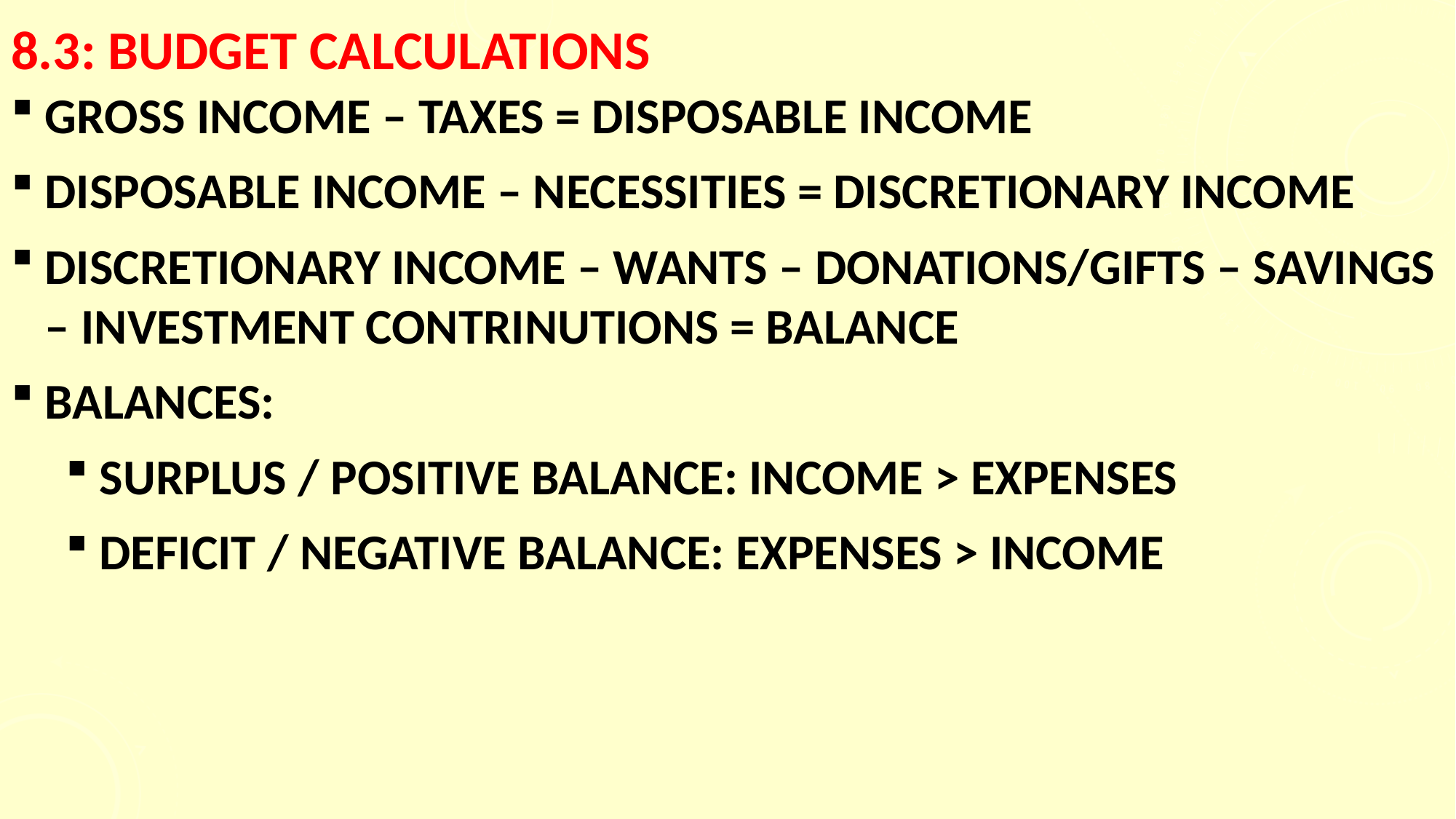

# 8.3: BUDGET CALCULATIONS
GROSS INCOME – TAXES = DISPOSABLE INCOME
DISPOSABLE INCOME – NECESSITIES = DISCRETIONARY INCOME
DISCRETIONARY INCOME – WANTS – DONATIONS/GIFTS – SAVINGS – INVESTMENT CONTRINUTIONS = BALANCE
BALANCES:
SURPLUS / POSITIVE BALANCE: INCOME > EXPENSES
DEFICIT / NEGATIVE BALANCE: EXPENSES > INCOME